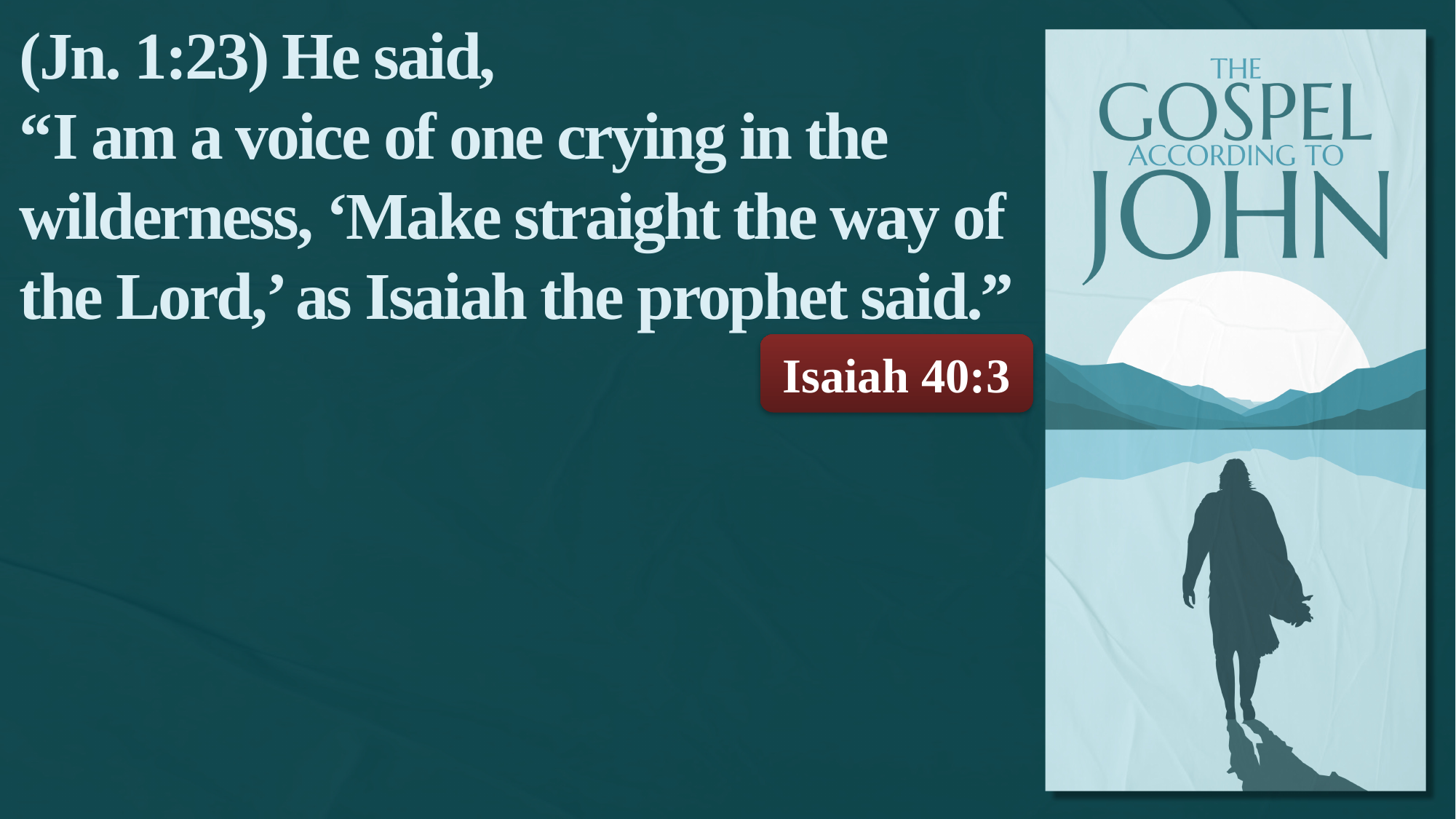

(Jn. 1:23) He said,
“I am a voice of one crying in the wilderness, ‘Make straight the way of the Lord,’ as Isaiah the prophet said.”
Isaiah 40:3